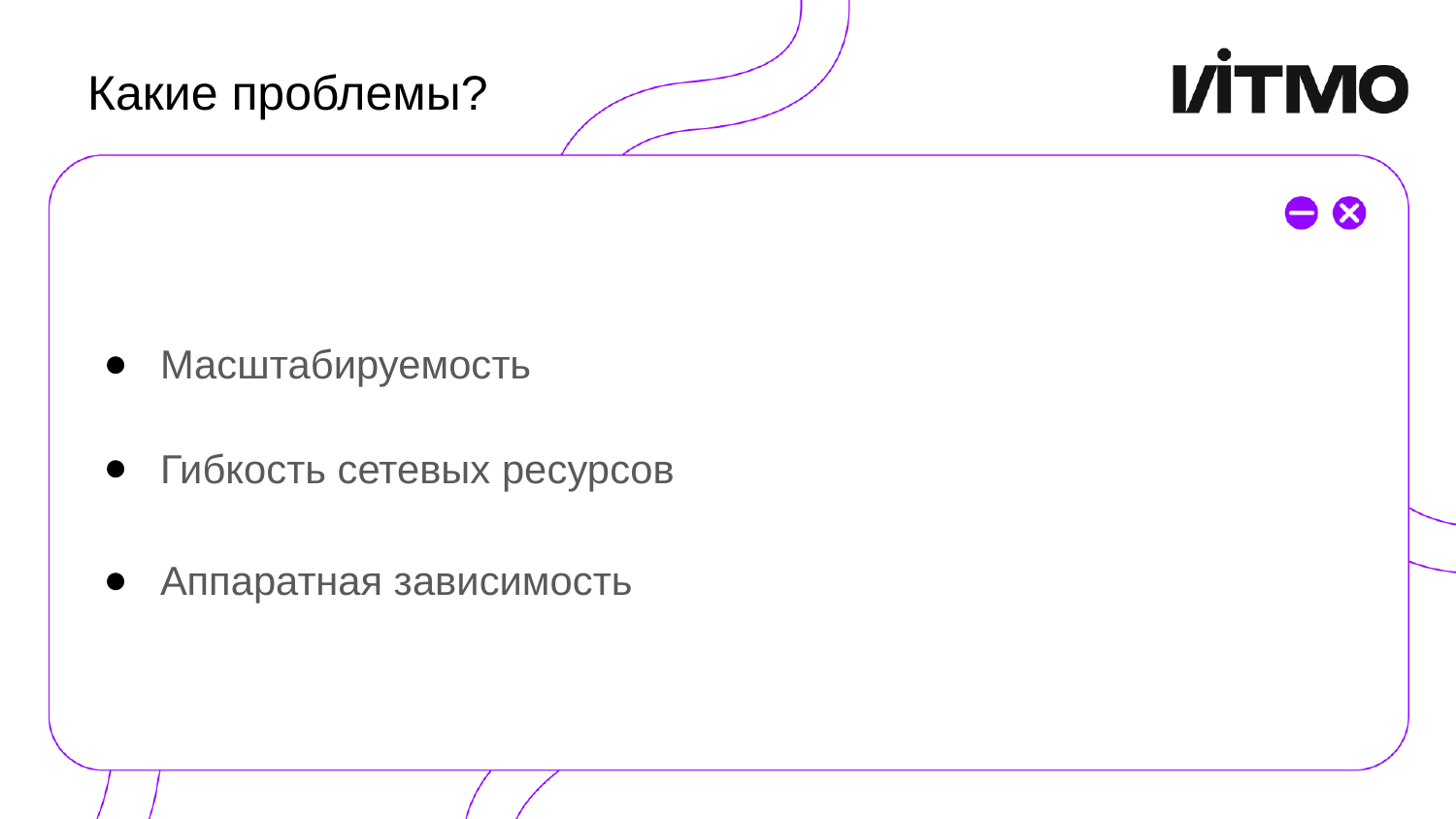

# Какие проблемы?
Масштабируемость
Гибкость сетевых ресурсов
Аппаратная зависимость